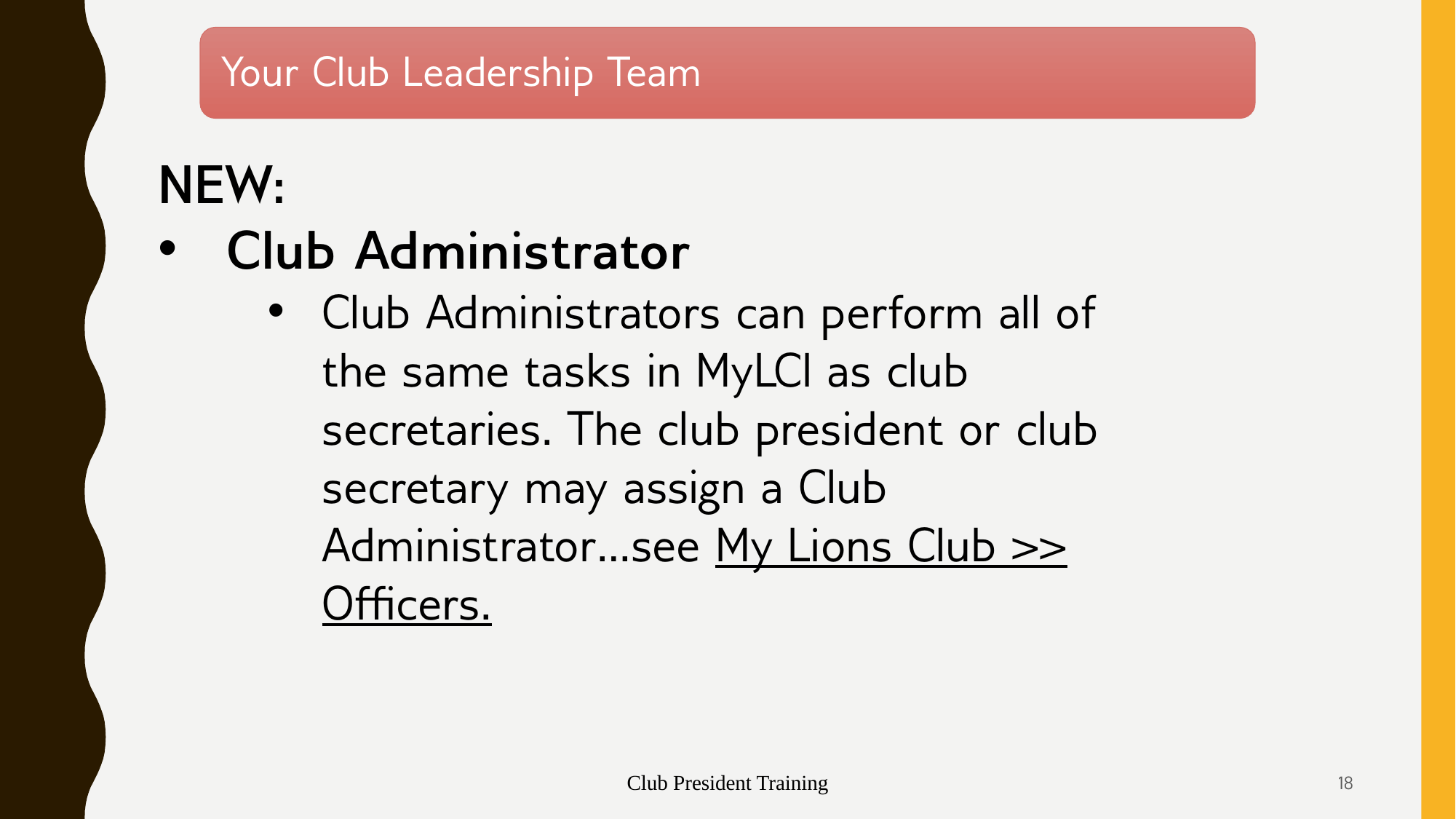

Your Club Leadership Team
NEW:
Club Administrator
Club Administrators can perform all of the same tasks in MyLCI as club secretaries. The club president or club secretary may assign a Club Administrator…see My Lions Club >> Officers.

Club President Training
18